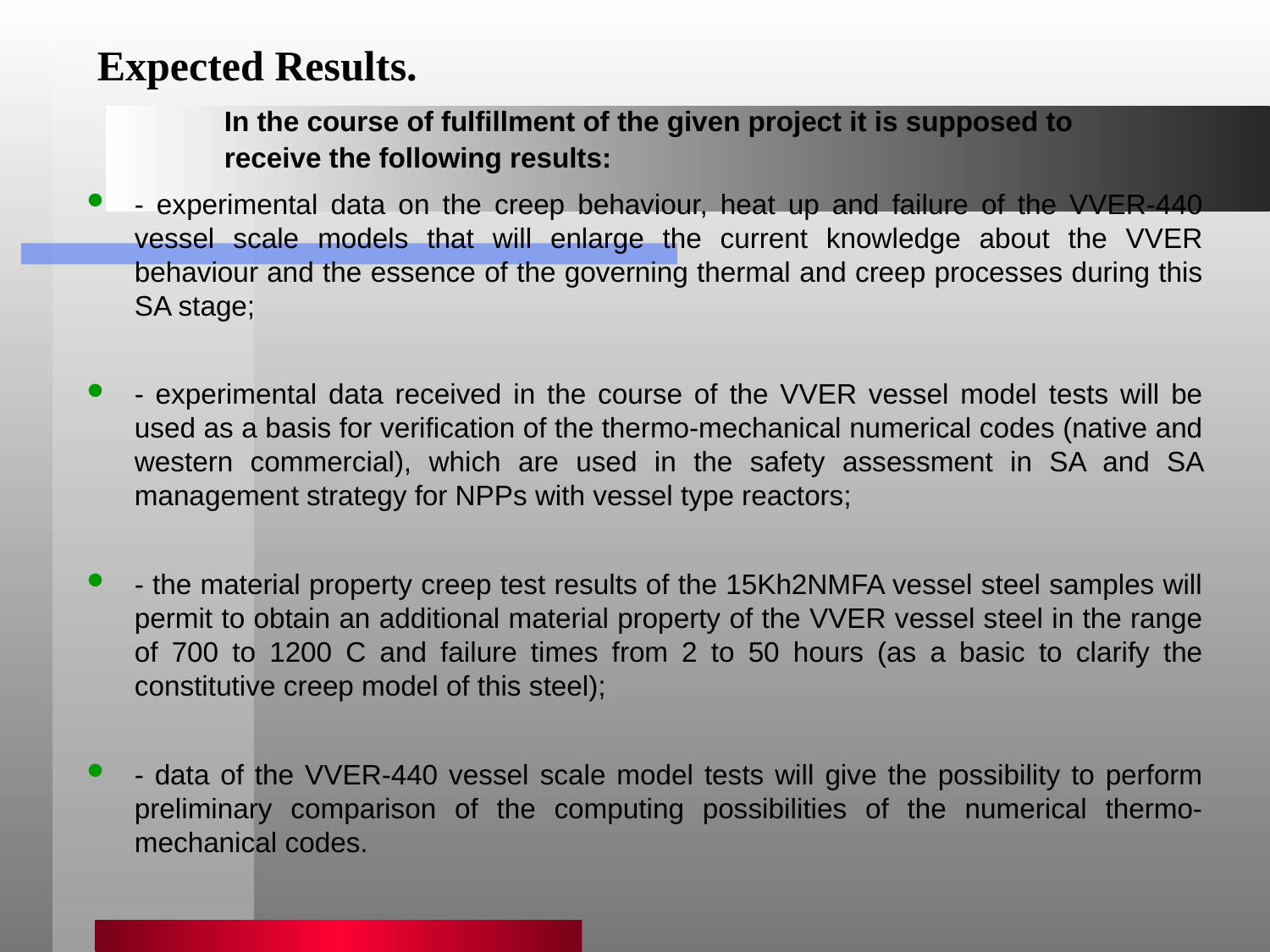

# Expected Results. In the course of fulfillment of the given project it is supposed to 		receive the following results:
- experimental data on the creep behaviour, heat up and failure of the VVER-440 vessel scale models that will enlarge the current knowledge about the VVER behaviour and the essence of the governing thermal and creep processes during this SA stage;

- experimental data received in the course of the VVER vessel model tests will be used as a basis for verification of the thermo-mechanical numerical codes (native and western commercial), which are used in the safety assessment in SA and SA management strategy for NPPs with vessel type reactors;

- the material property creep test results of the 15Kh2NMFA vessel steel samples will permit to obtain an additional material property of the VVER vessel steel in the range of 700 to 1200 С and failure times from 2 to 50 hours (as a basic to clarify the constitutive creep model of this steel);

- data of the VVER-440 vessel scale model tests will give the possibility to perform preliminary comparison of the computing possibilities of the numerical thermo-mechanical codes.